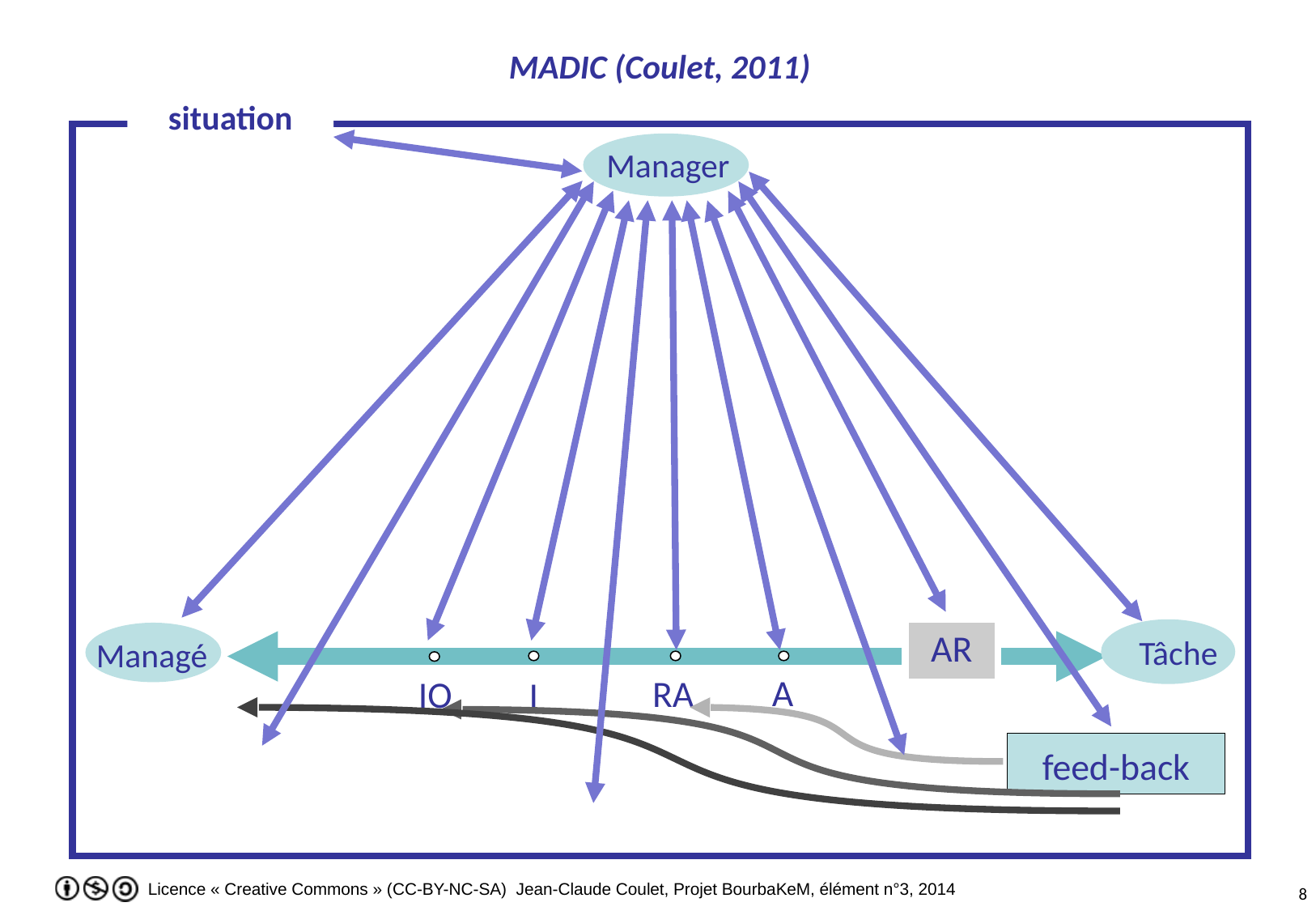

MADIC (Coulet, 2011)

situation

Manager

AR

Tâche
Managé

A
RA
IO
I
feed-back